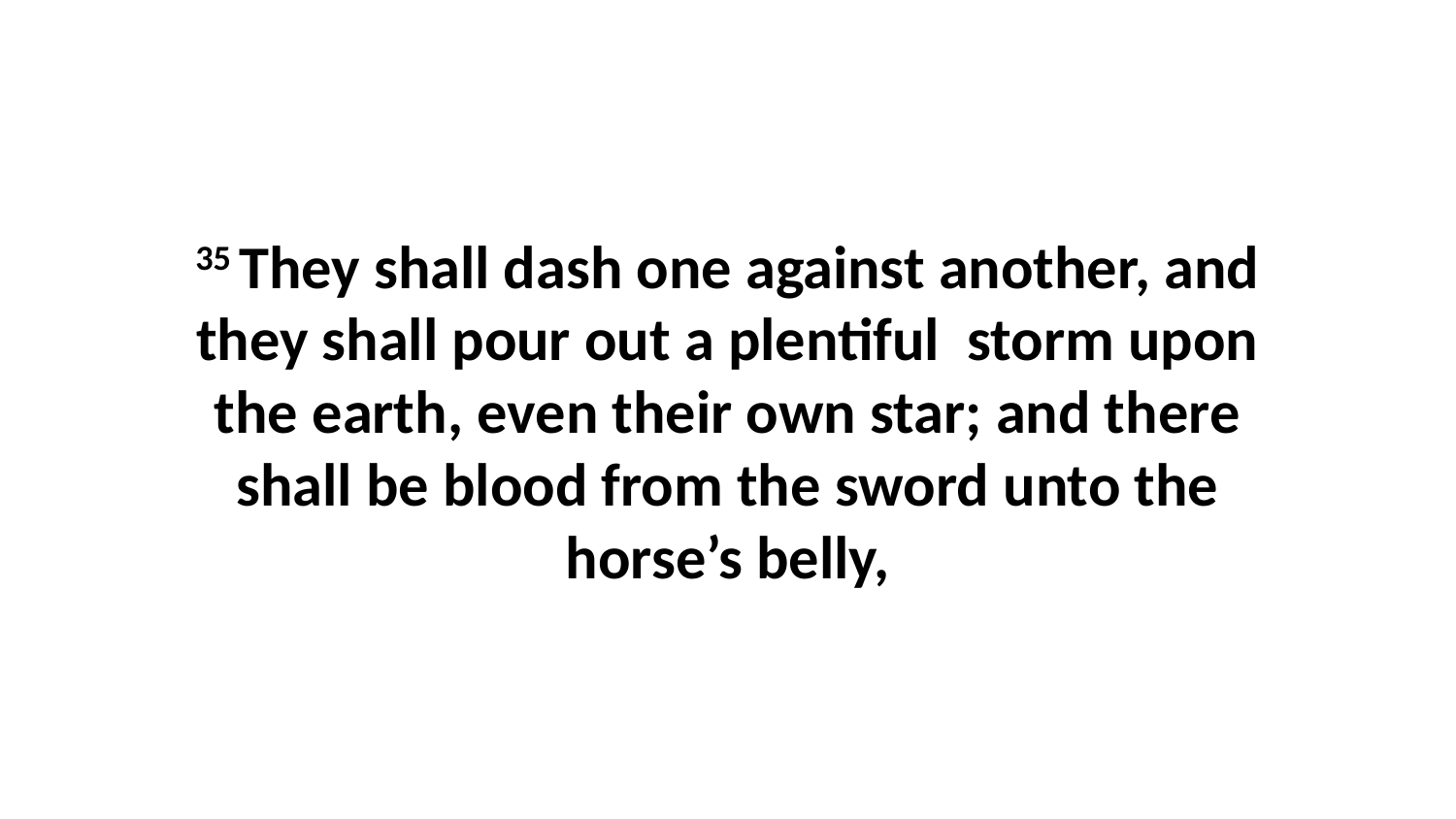

35 They shall dash one against another, and they shall pour out a plentiful  storm upon the earth, even their own star; and there shall be blood from the sword unto the horse’s belly,